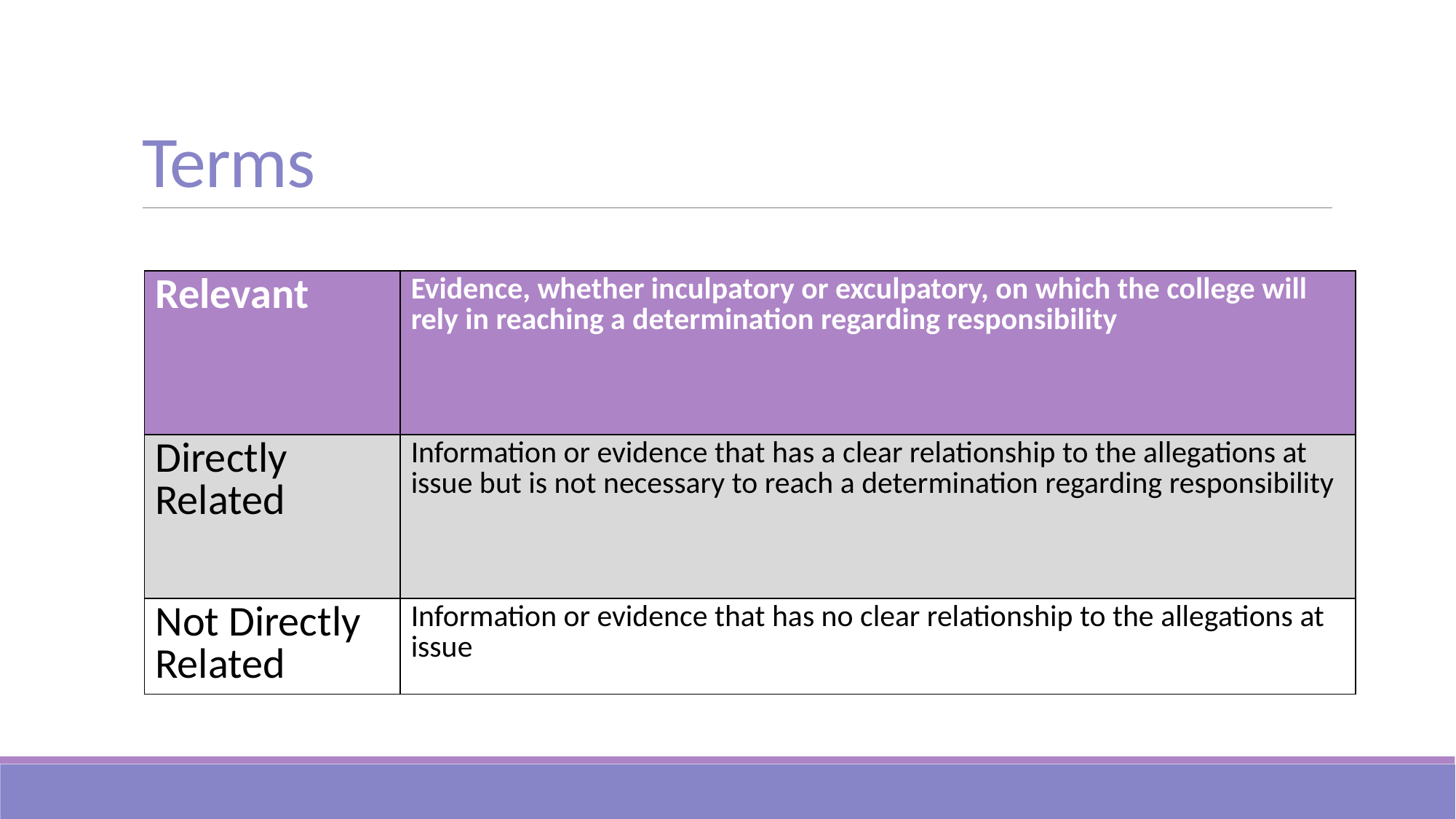

# Terms
| Relevant | Evidence, whether inculpatory or exculpatory, on which the college will rely in reaching a determination regarding responsibility |
| --- | --- |
| Directly Related | Information or evidence that has a clear relationship to the allegations at issue but is not necessary to reach a determination regarding responsibility |
| Not Directly Related | Information or evidence that has no clear relationship to the allegations at issue |